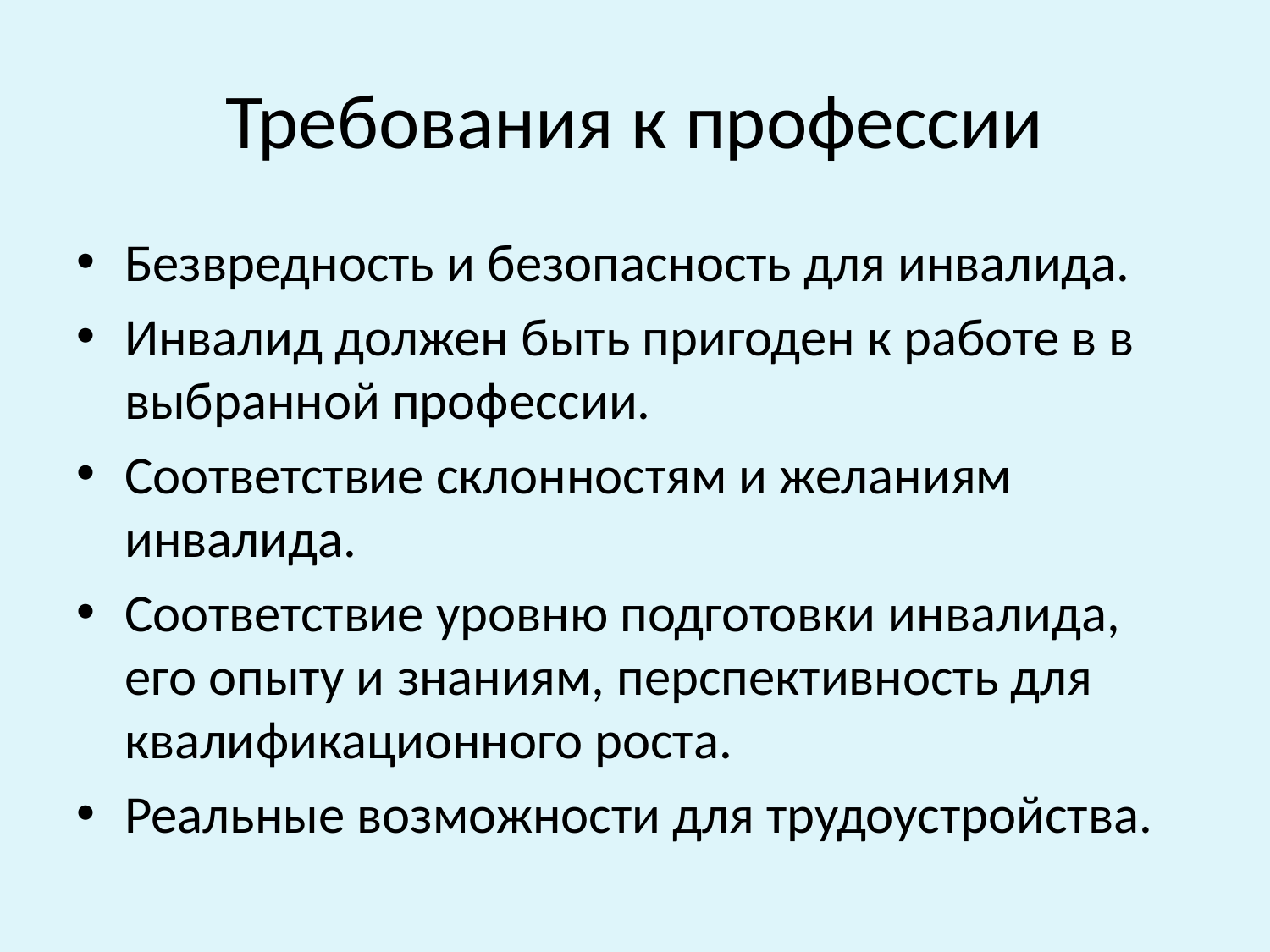

# Требования к профессии
Безвредность и безопасность для инвалида.
Инвалид должен быть пригоден к работе в в выбранной профессии.
Соответствие склонностям и желаниям инвалида.
Соответствие уровню подготовки инвалида, его опыту и знаниям, перспективность для квалификационного роста.
Реальные возможности для трудоустройства.